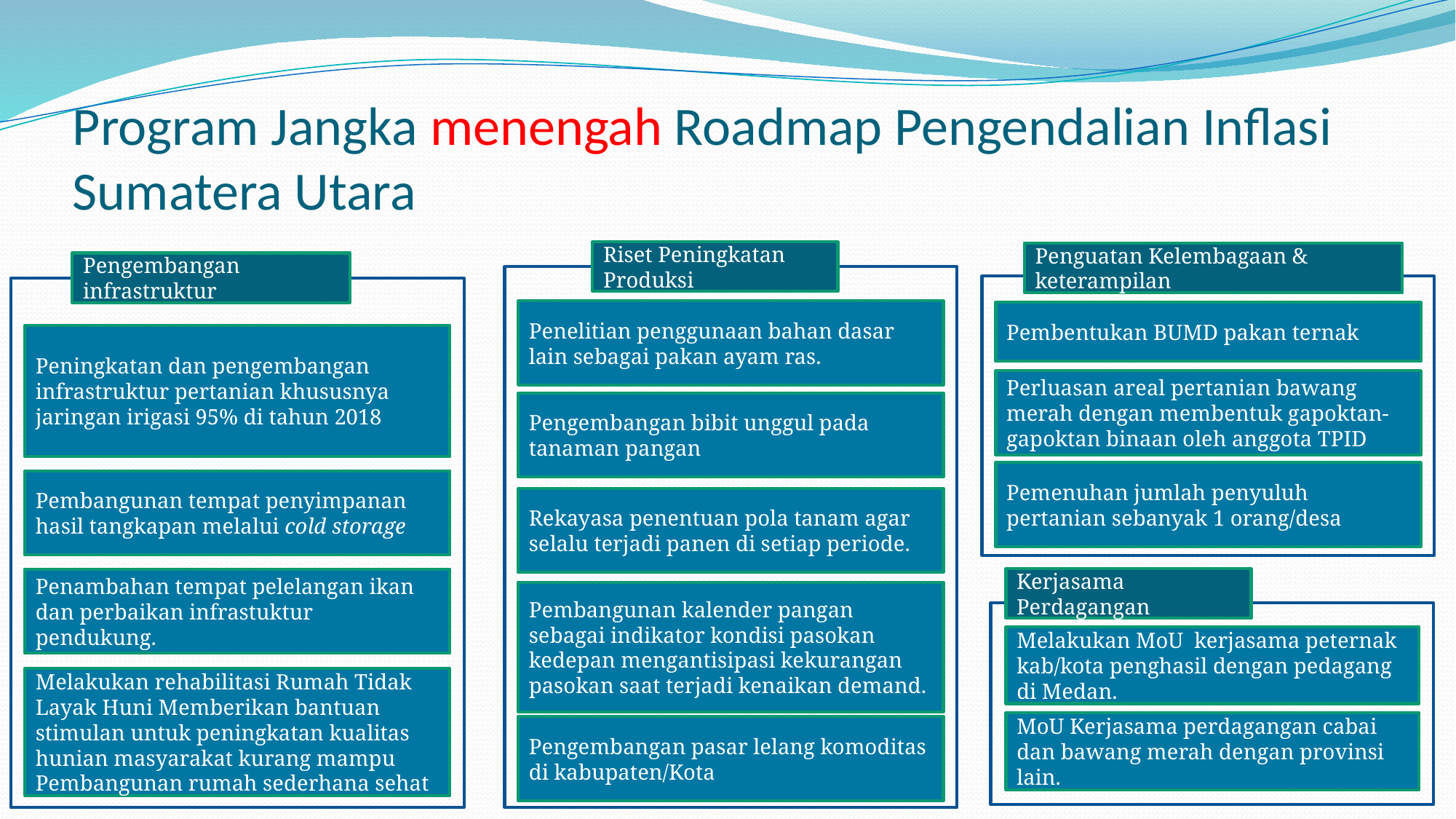

# Program Jangka menengah Roadmap Pengendalian Inflasi Sumatera Utara
Riset Peningkatan Produksi
Penguatan Kelembagaan & keterampilan
Pengembangan infrastruktur

Penelitian penggunaan bahan dasar lain sebagai pakan ayam ras.
Pembentukan BUMD pakan ternak
Peningkatan dan pengembangan infrastruktur pertanian khususnya jaringan irigasi 95% di tahun 2018
Perluasan areal pertanian bawang merah dengan membentuk gapoktan-gapoktan binaan oleh anggota TPID
Pengembangan bibit unggul pada tanaman pangan
Pemenuhan jumlah penyuluh pertanian sebanyak 1 orang/desa
Pembangunan tempat penyimpanan hasil tangkapan melalui cold storage
Rekayasa penentuan pola tanam agar selalu terjadi panen di setiap periode.
Kerjasama Perdagangan
Penambahan tempat pelelangan ikan dan perbaikan infrastuktur pendukung.
Pembangunan kalender pangan sebagai indikator kondisi pasokan kedepan mengantisipasi kekurangan pasokan saat terjadi kenaikan demand.

Melakukan MoU  kerjasama peternak kab/kota penghasil dengan pedagang di Medan.
Melakukan rehabilitasi Rumah Tidak Layak Huni Memberikan bantuan stimulan untuk peningkatan kualitas hunian masyarakat kurang mampu Pembangunan rumah sederhana sehat
MoU Kerjasama perdagangan cabai dan bawang merah dengan provinsi lain.
Pengembangan pasar lelang komoditas di kabupaten/Kota